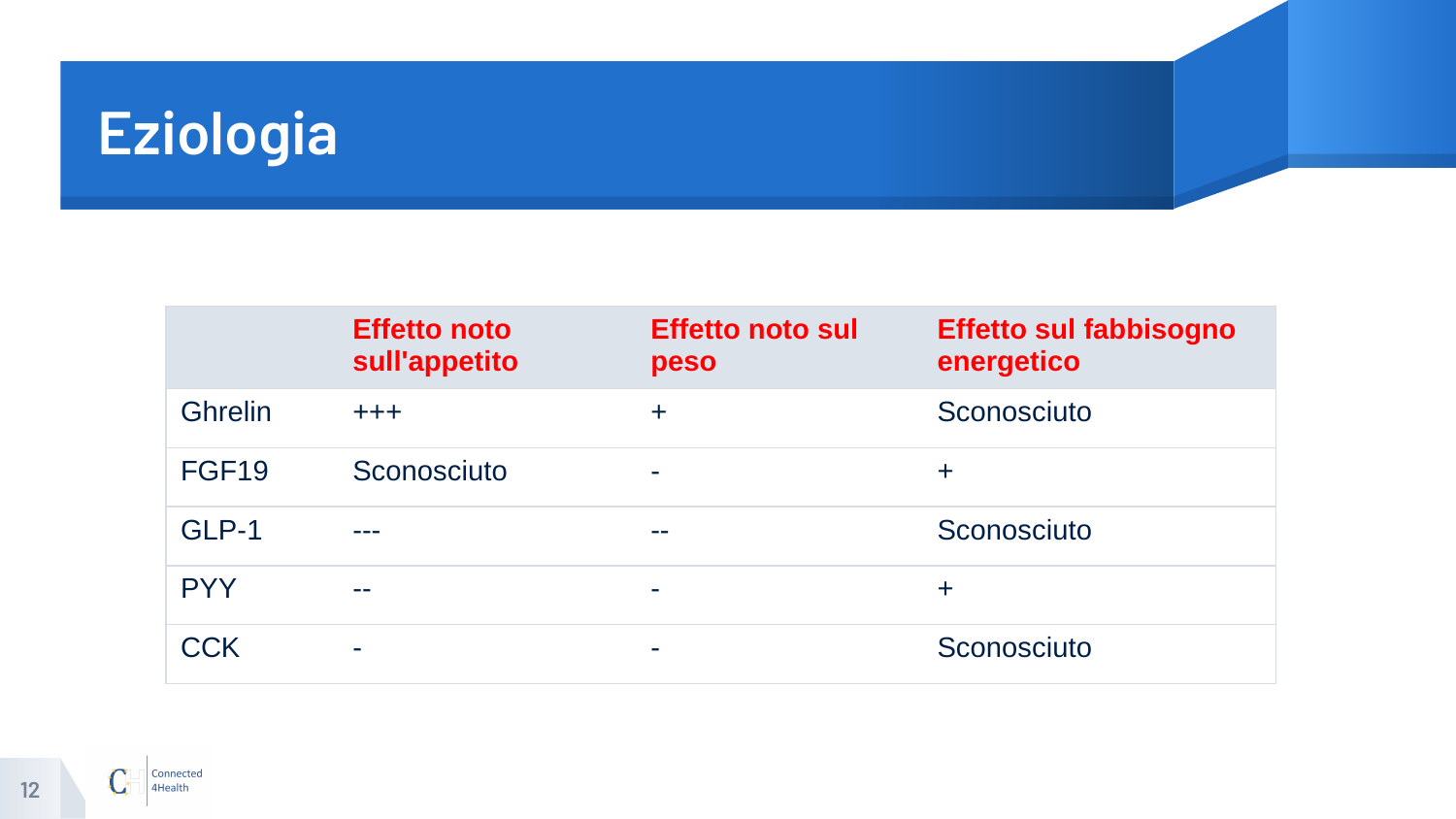

# Eziologia
|  | Effetto noto sull'appetito | Effetto noto sul peso | Effetto sul fabbisogno energetico |
| --- | --- | --- | --- |
| Ghrelin | +++ | + | Sconosciuto |
| FGF19 | Sconosciuto | - | + |
| GLP-1 | --- | -- | Sconosciuto |
| PYY | -- | - | + |
| CCK | - | - | Sconosciuto |
12